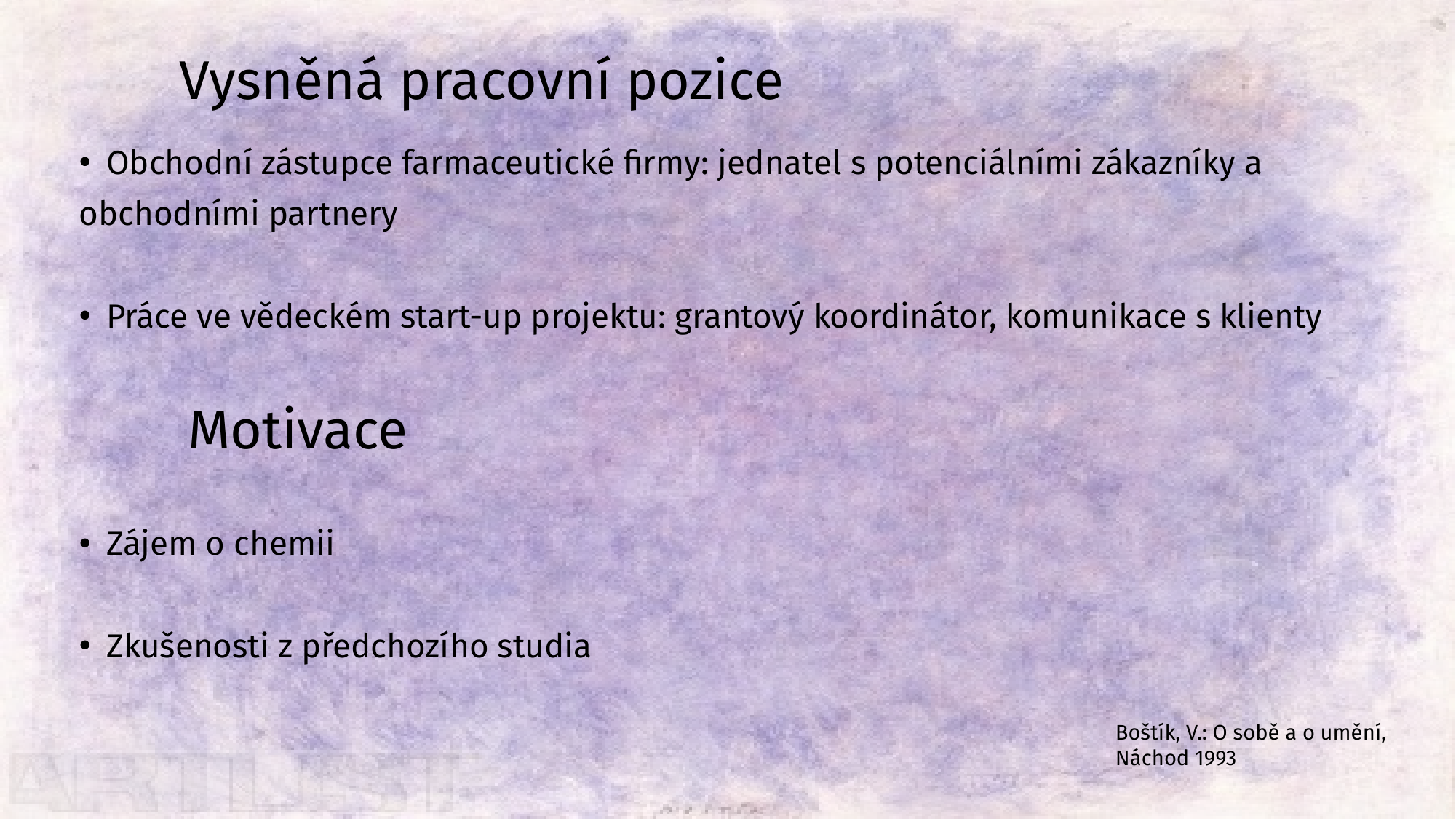

# Vysněná pracovní pozice
Obchodní zástupce farmaceutické firmy: jednatel s potenciálními zákazníky a
obchodními partnery

Práce ve vědeckém start-up projektu: grantový koordinátor, komunikace s klienty

	Motivace

Zájem o chemii

Zkušenosti z předchozího studia

Boštík, V.: O sobě a o umění, Náchod 1993